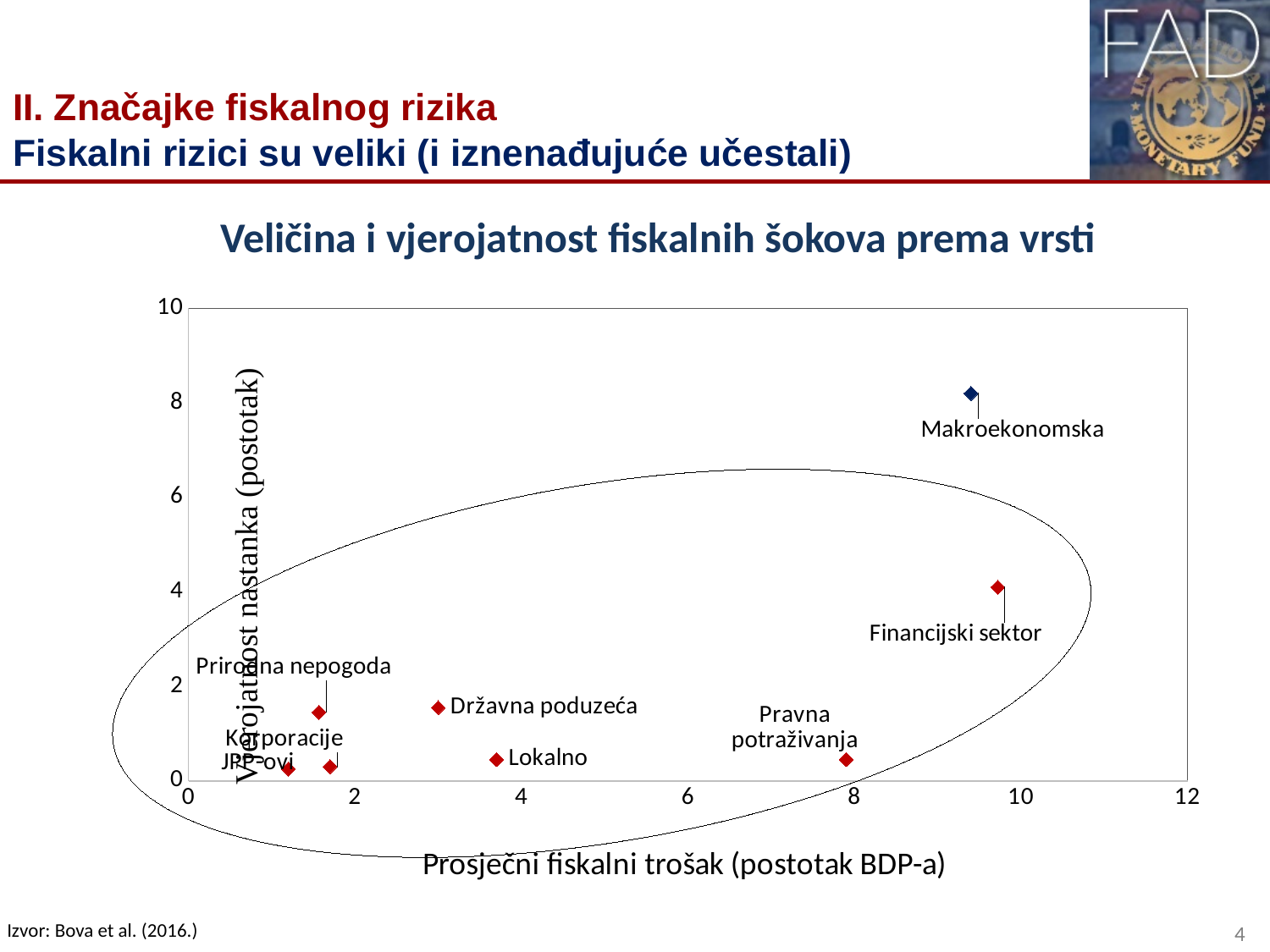

# II. Značajke fiskalnog rizika Fiskalni rizici su veliki (i iznenađujuće učestali)
Veličina i vjerojatnost fiskalnih šokova prema vrsti

### Chart

| Category | Probability of occurance (Percent) |
|---|---|
Izvor: Bova et al. (2016.)
4